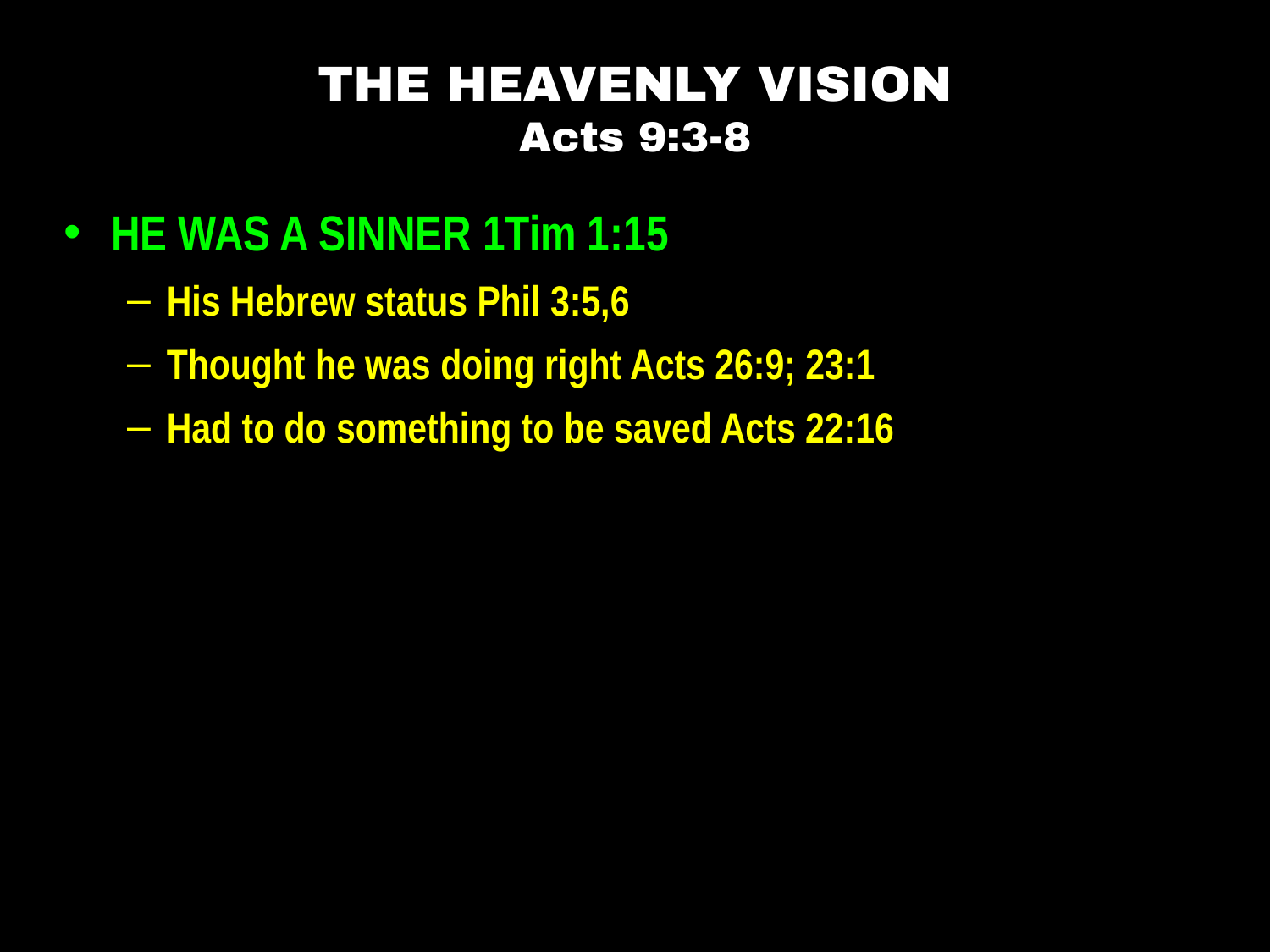

# THE HEAVENLY VISION Acts 9:3-8
HE WAS A SINNER 1Tim 1:15
His Hebrew status Phil 3:5,6
Thought he was doing right Acts 26:9; 23:1
Had to do something to be saved Acts 22:16